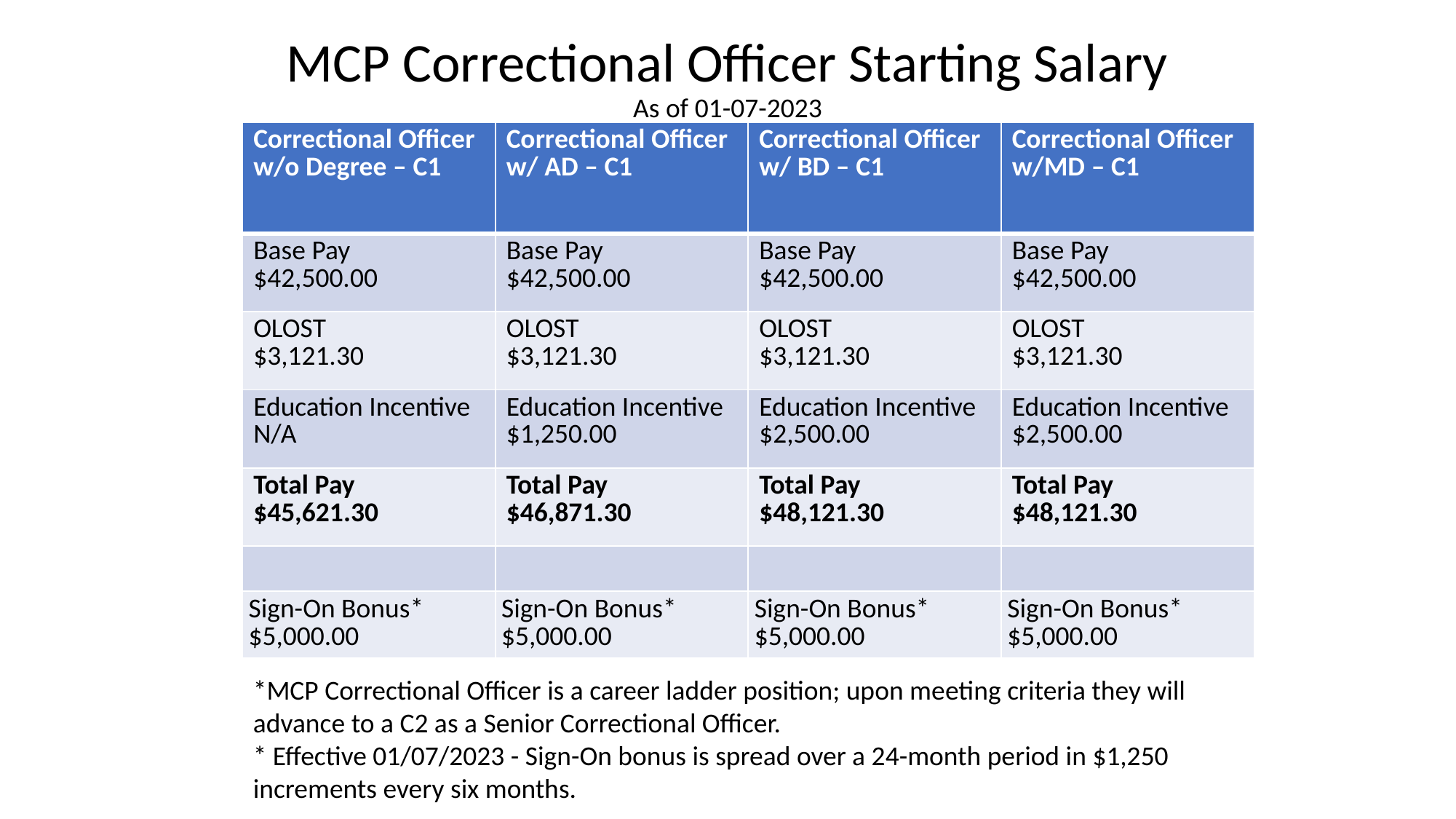

# MCP Correctional Officer Starting Salary As of 01-07-2023
| Correctional Officer w/o Degree – C1 | Correctional Officer w/ AD – C1 | Correctional Officer w/ BD – C1 | Correctional Officer w/MD – C1 |
| --- | --- | --- | --- |
| Base Pay $42,500.00 | Base Pay $42,500.00 | Base Pay $42,500.00 | Base Pay $42,500.00 |
| OLOST $3,121.30 | OLOST $3,121.30 | OLOST $3,121.30 | OLOST $3,121.30 |
| Education Incentive N/A | Education Incentive $1,250.00 | Education Incentive $2,500.00 | Education Incentive $2,500.00 |
| Total Pay $45,621.30 | Total Pay $46,871.30 | Total Pay $48,121.30 | Total Pay $48,121.30 |
|  |  |  |  |
| Sign-On Bonus\* $5,000.00 | Sign-On Bonus\* $5,000.00 | Sign-On Bonus\* $5,000.00 | Sign-On Bonus\* $5,000.00 |
*MCP Correctional Officer is a career ladder position; upon meeting criteria they will advance to a C2 as a Senior Correctional Officer.
* Effective 01/07/2023 - Sign-On bonus is spread over a 24-month period in $1,250 increments every six months.